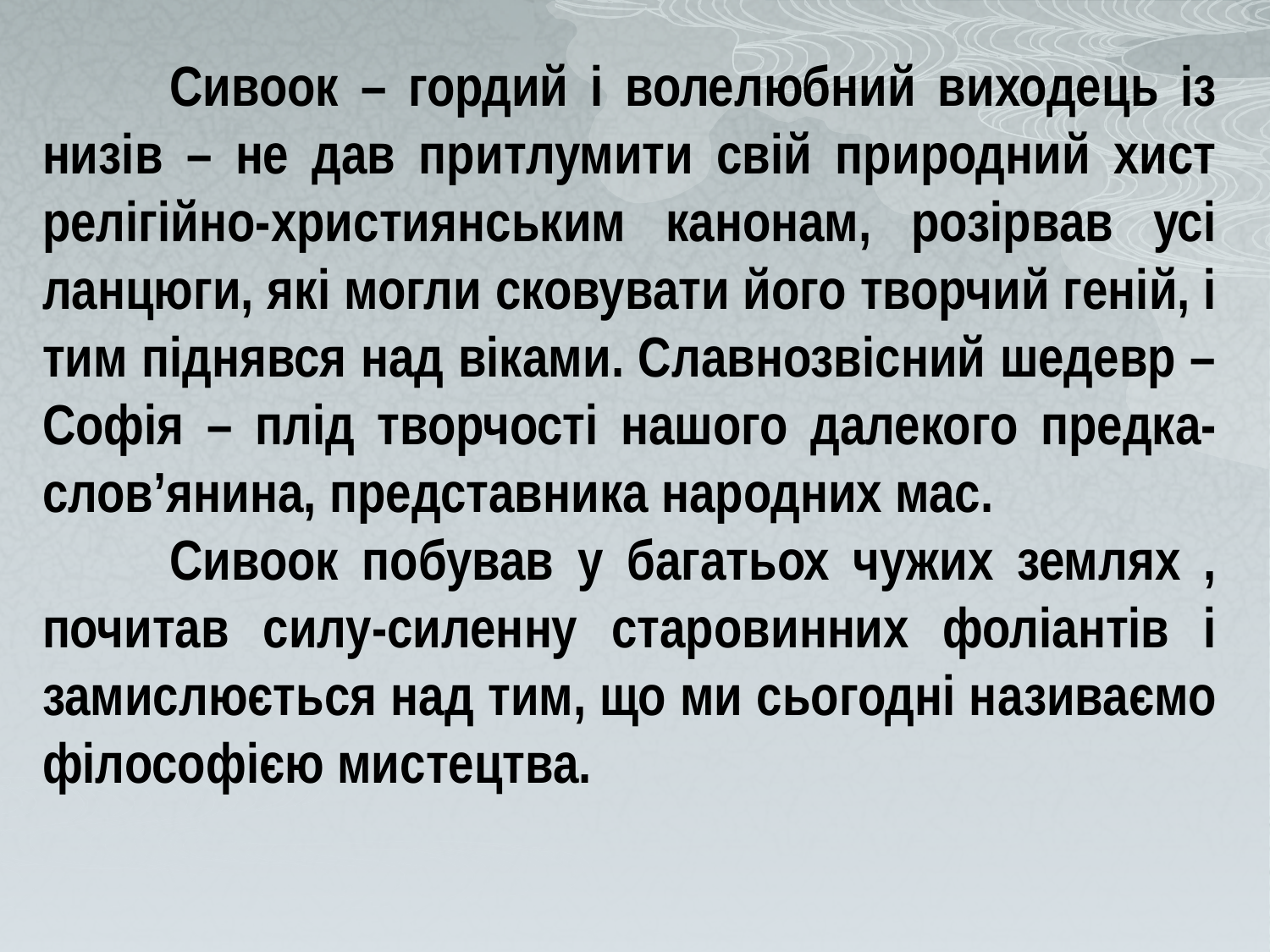

Сивоок – гордий і волелюбний виходець із низів – не дав притлумити свій природний хист релігійно-християнським канонам, розірвав усі ланцюги, які могли сковувати його творчий геній, і тим піднявся над віками. Славнозвісний шедевр – Софія – плід творчості нашого далекого предка-слов’янина, представника народних мас.
	Сивоок побував у багатьох чужих землях , почитав силу-силенну старовинних фоліантів і замислюється над тим, що ми сьогодні називаємо філософією мистецтва.